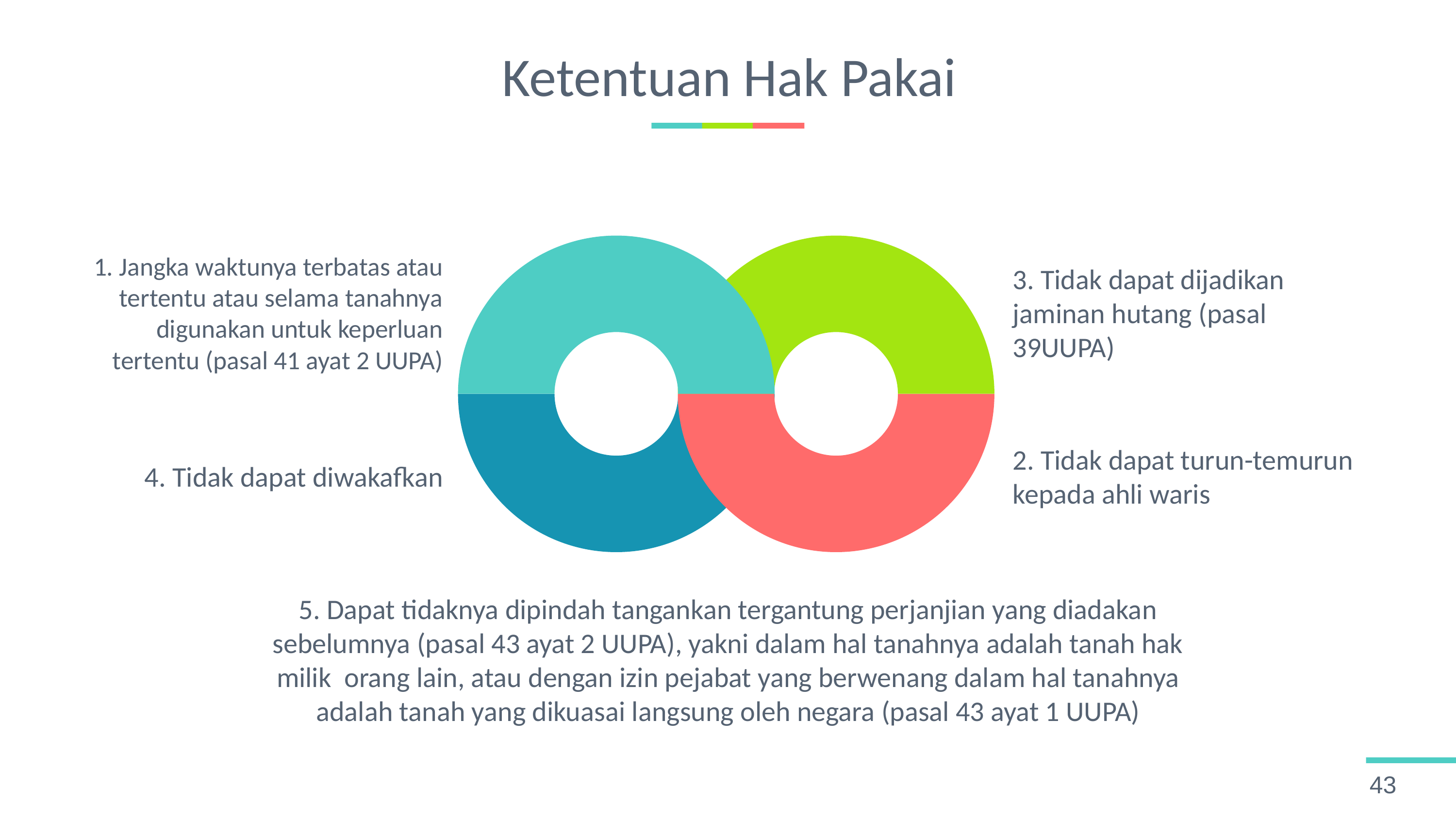

# Ketentuan Hak Pakai
3. Tidak dapat dijadikan jaminan hutang (pasal 39UUPA)
1. Jangka waktunya terbatas atau tertentu atau selama tanahnya digunakan untuk keperluan tertentu (pasal 41 ayat 2 UUPA)

4. Tidak dapat diwakafkan
2. Tidak dapat turun-temurun kepada ahli waris

5. Dapat tidaknya dipindah tangankan tergantung perjanjian yang diadakan sebelumnya (pasal 43 ayat 2 UUPA), yakni dalam hal tanahnya adalah tanah hak milik  orang lain, atau dengan izin pejabat yang berwenang dalam hal tanahnya adalah tanah yang dikuasai langsung oleh negara (pasal 43 ayat 1 UUPA)

43